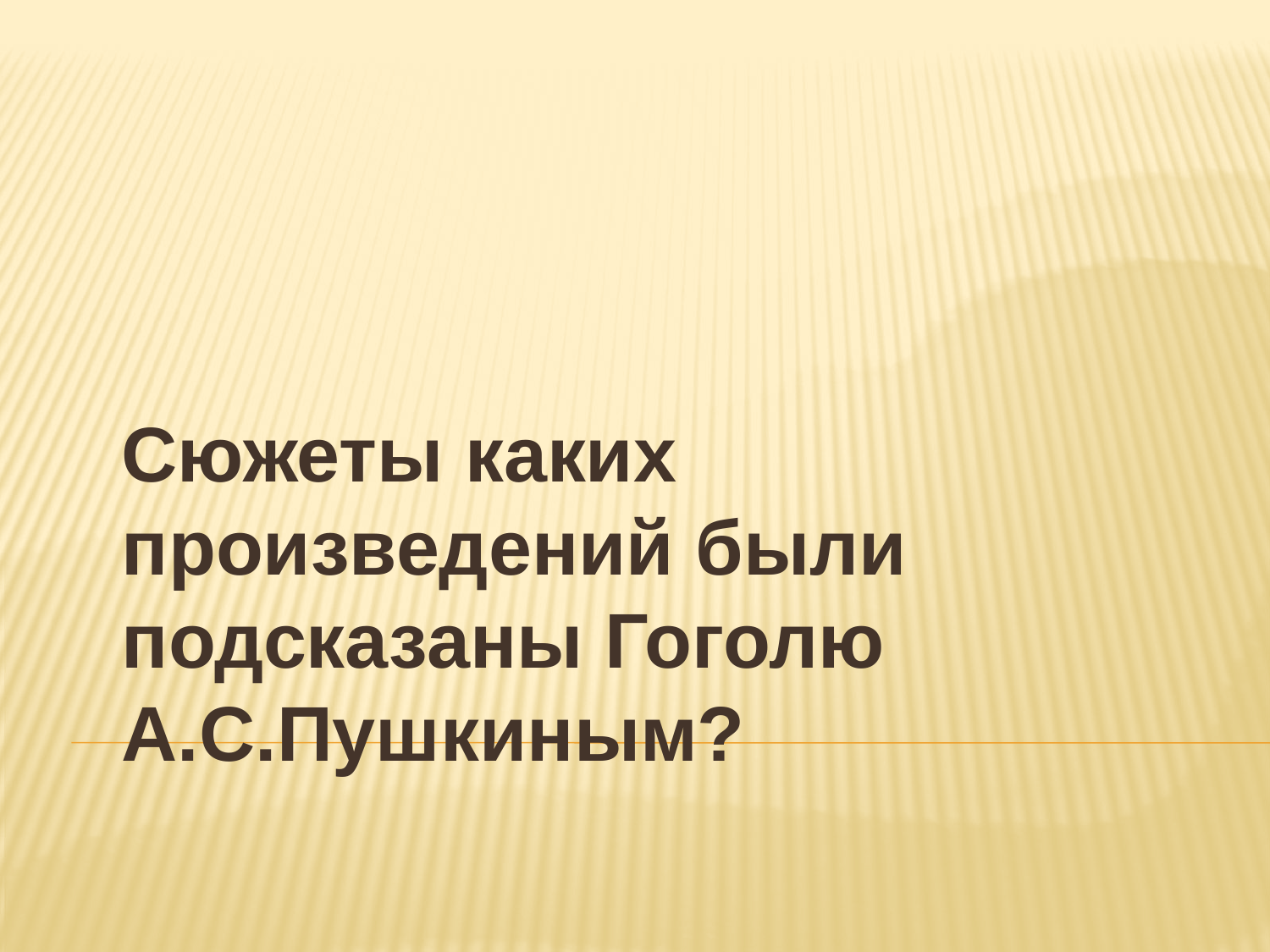

#
Сюжеты каких произведений были подсказаны Гоголю А.С.Пушкиным?